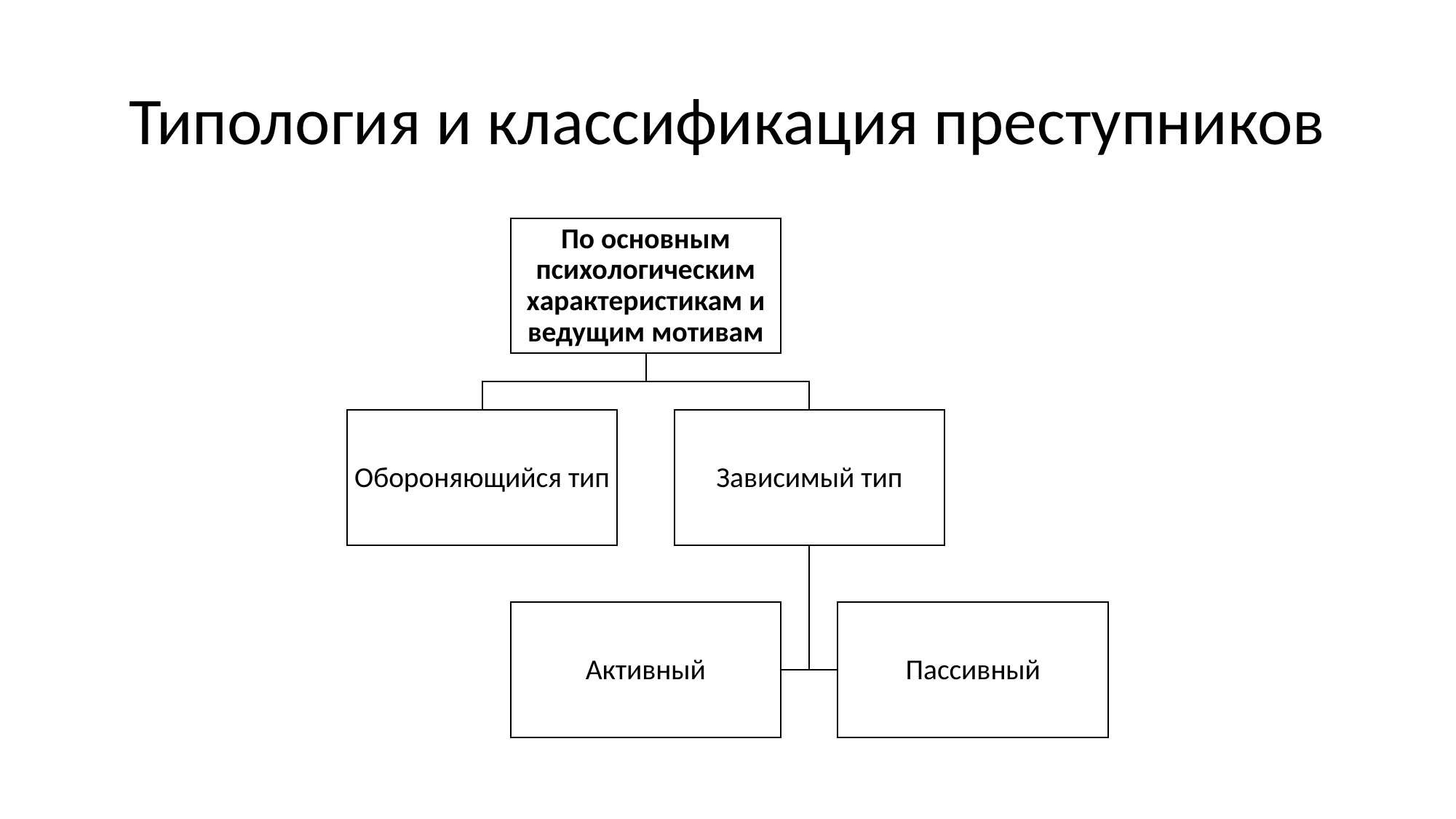

# Типология и классификация преступников
По основным психологическим характеристикам и ведущим мотивам
Обороняющийся тип
Зависимый тип
Активный
Пассивный